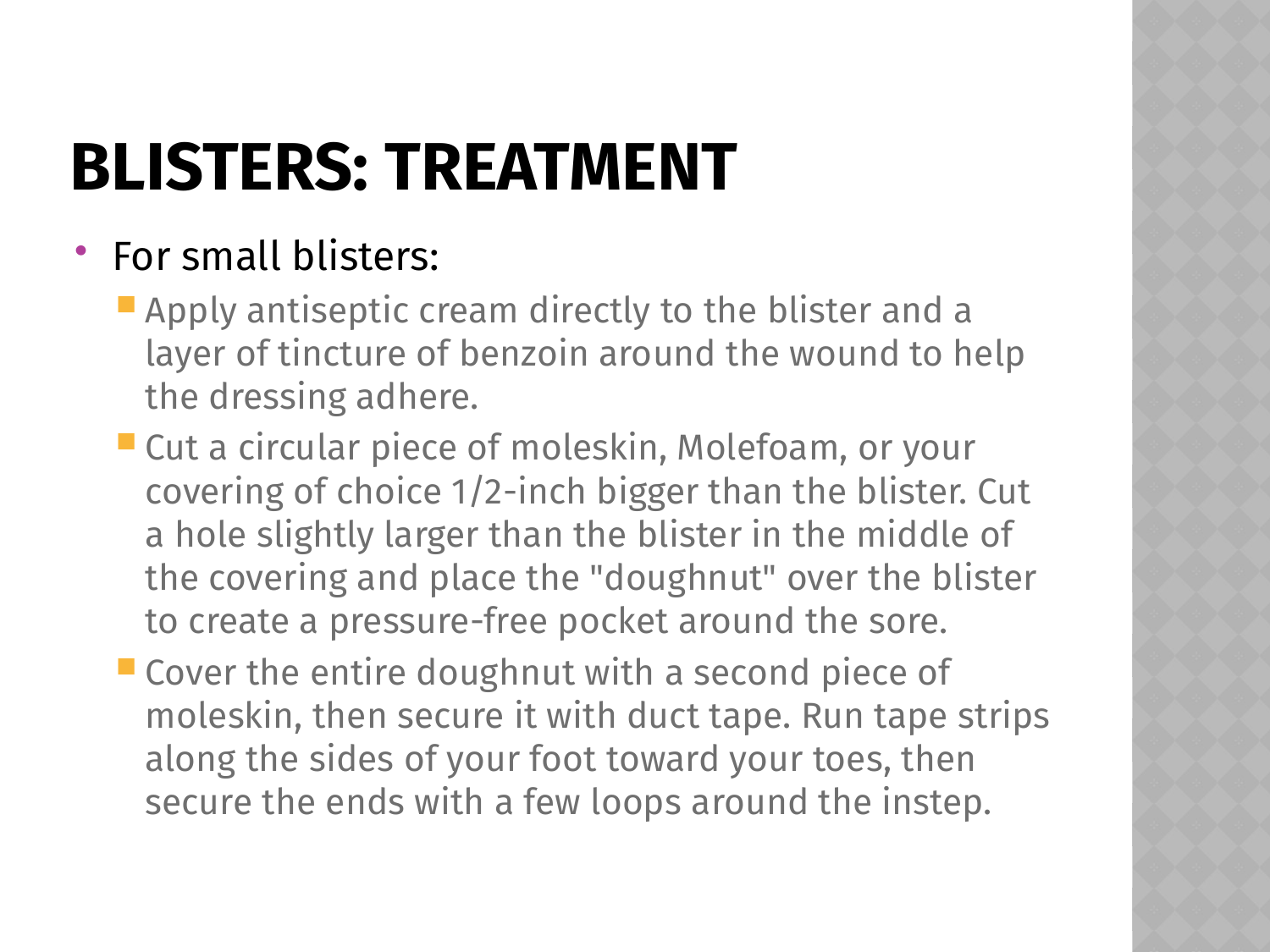

# Blisters: Treatment
For small blisters:
Apply antiseptic cream directly to the blister and a layer of tincture of benzoin around the wound to help the dressing adhere.
Cut a circular piece of moleskin, Molefoam, or your covering of choice 1/2-inch bigger than the blister. Cut a hole slightly larger than the blister in the middle of the covering and place the "doughnut" over the blister to create a pressure-free pocket around the sore.
Cover the entire doughnut with a second piece of moleskin, then secure it with duct tape. Run tape strips along the sides of your foot toward your toes, then secure the ends with a few loops around the instep.